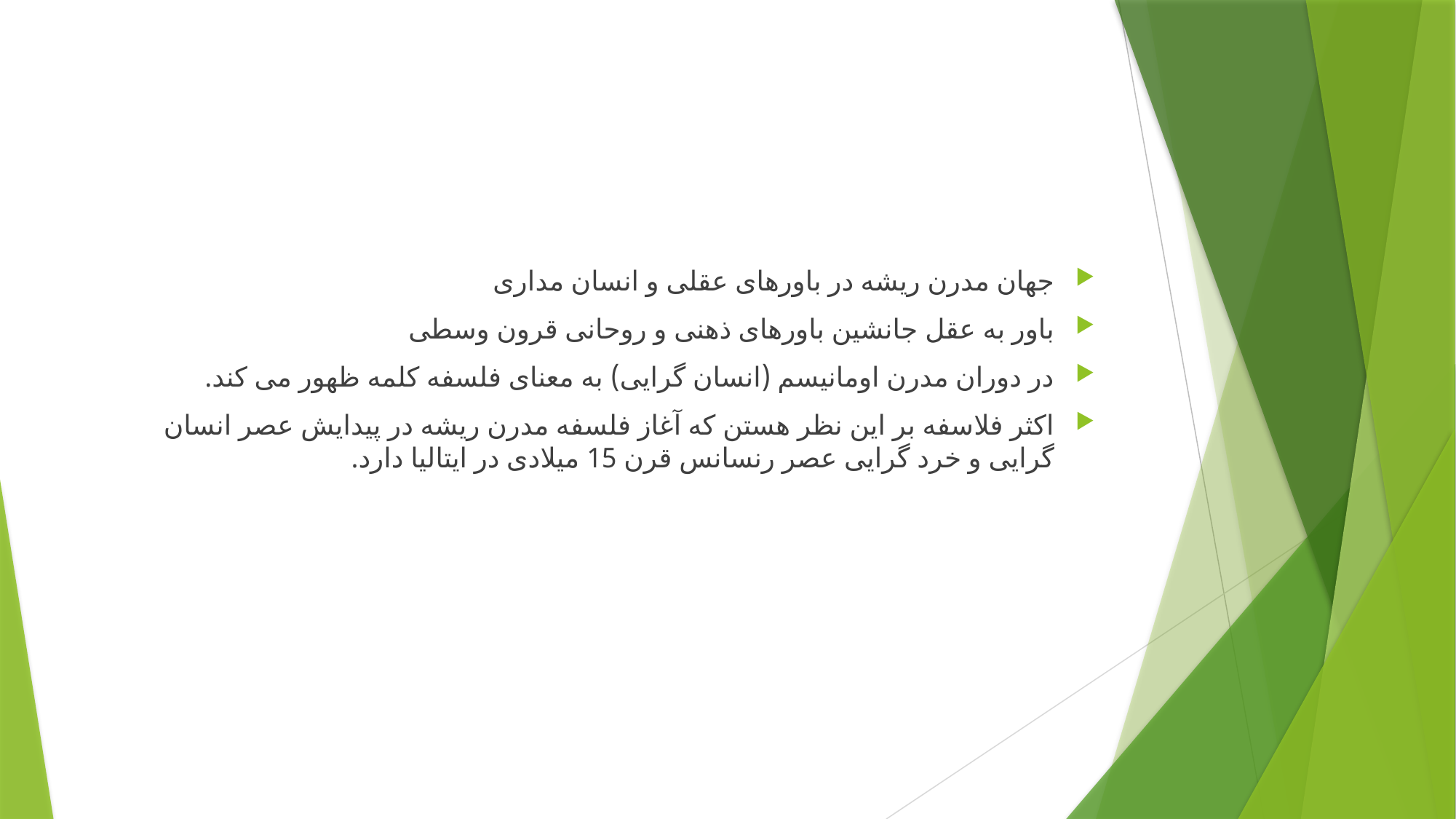

جهان مدرن ریشه در باورهای عقلی و انسان مداری
باور به عقل جانشین باورهای ذهنی و روحانی قرون وسطی
در دوران مدرن اومانیسم (انسان گرایی) به معنای فلسفه کلمه ظهور می کند.
اکثر فلاسفه بر این نظر هستن که آغاز فلسفه مدرن ریشه در پیدایش عصر انسان گرایی و خرد گرایی عصر رنسانس قرن 15 میلادی در ایتالیا دارد.